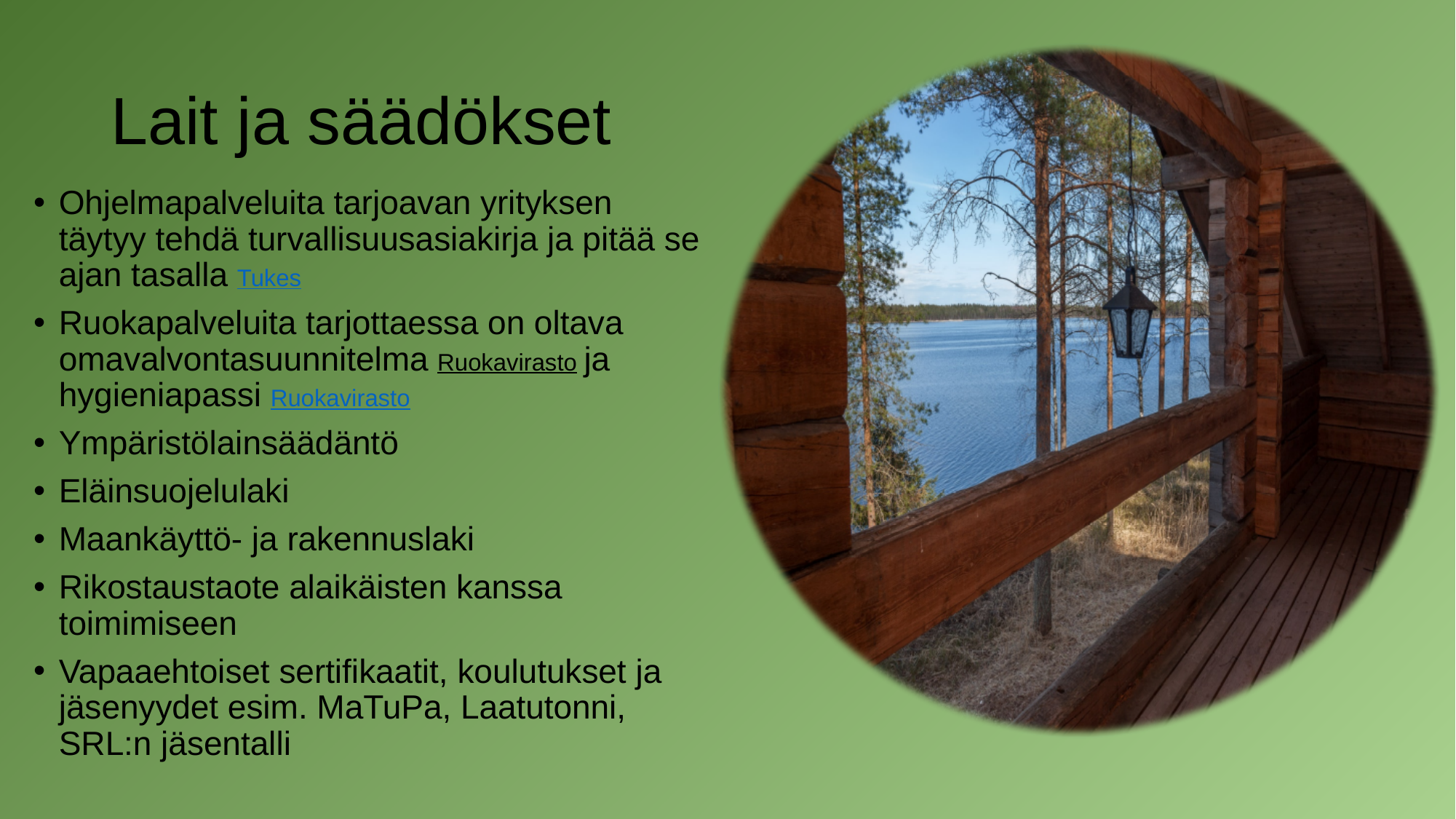

# Lait ja säädökset

Ohjelmapalveluita tarjoavan yrityksen täytyy tehdä turvallisuusasiakirja ja pitää se ajan tasalla Tukes
Ruokapalveluita tarjottaessa on oltava omavalvontasuunnitelma Ruokavirasto ja hygieniapassi Ruokavirasto
Ympäristölainsäädäntö
Eläinsuojelulaki
Maankäyttö- ja rakennuslaki
Rikostaustaote alaikäisten kanssa toimimiseen
Vapaaehtoiset sertifikaatit, koulutukset ja jäsenyydet esim. MaTuPa, Laatutonni, SRL:n jäsentalli